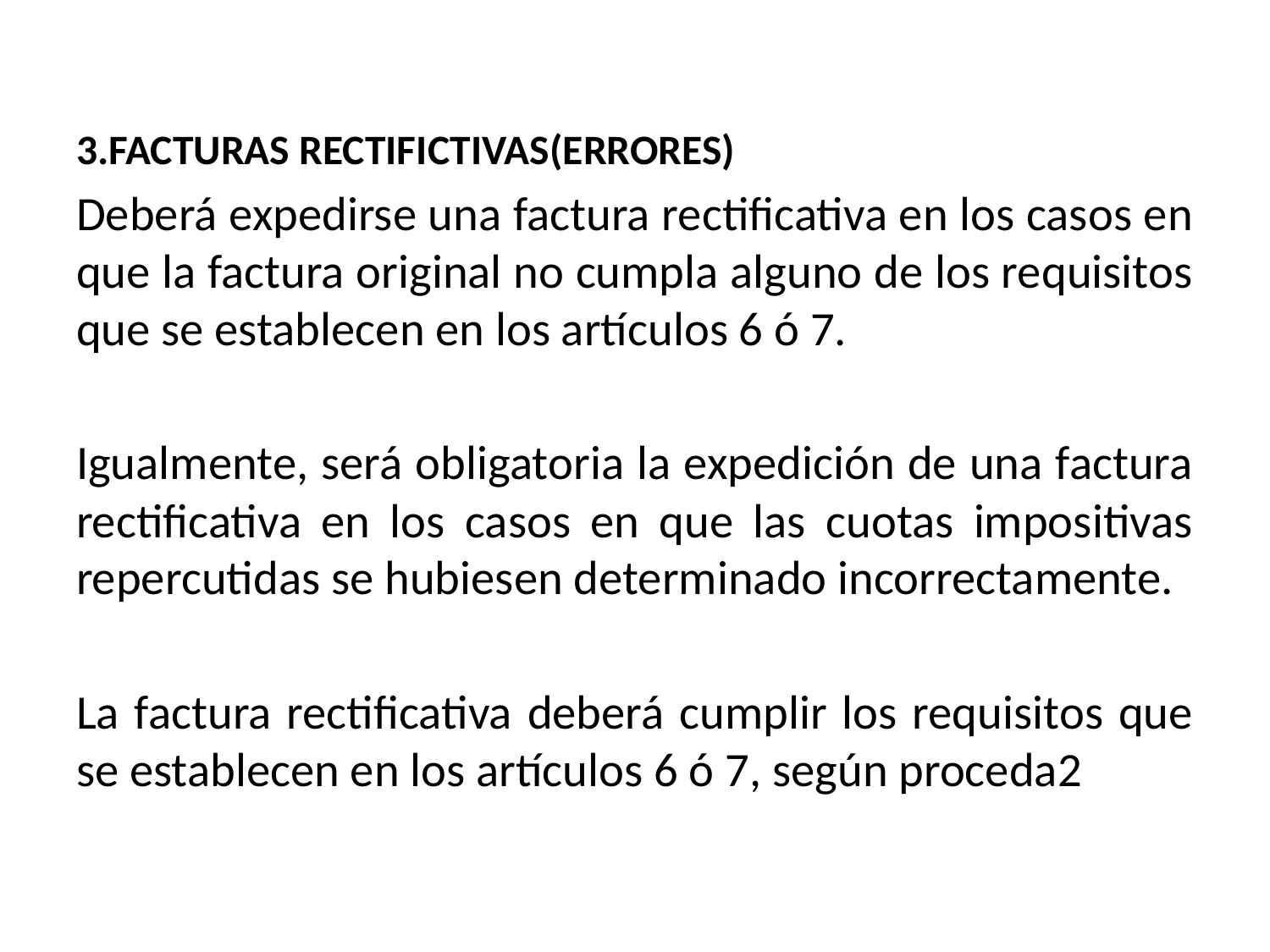

3.FACTURAS RECTIFICTIVAS(ERRORES)
Deberá expedirse una factura rectificativa en los casos en que la factura original no cumpla alguno de los requisitos que se establecen en los artículos 6 ó 7.

Igualmente, será obligatoria la expedición de una factura rectificativa en los casos en que las cuotas impositivas repercutidas se hubiesen determinado incorrectamente.

La factura rectificativa deberá cumplir los requisitos que se establecen en los artículos 6 ó 7, según proceda2